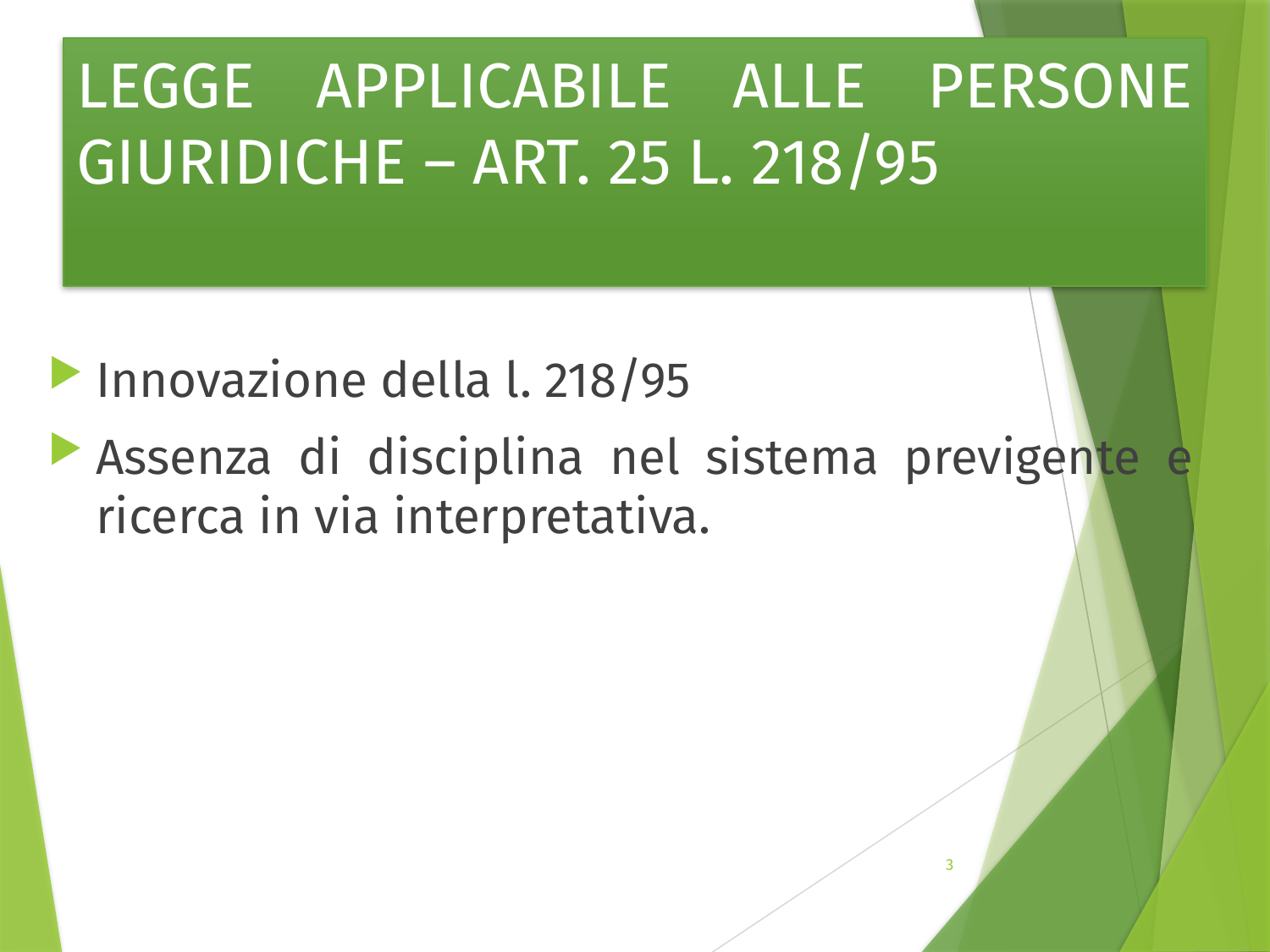

# LEGGE APPLICABILE ALLE PERSONE GIURIDICHE – ART. 25 L. 218/95

Innovazione della l. 218/95
Assenza di disciplina nel sistema previgente e ricerca in via interpretativa.
3